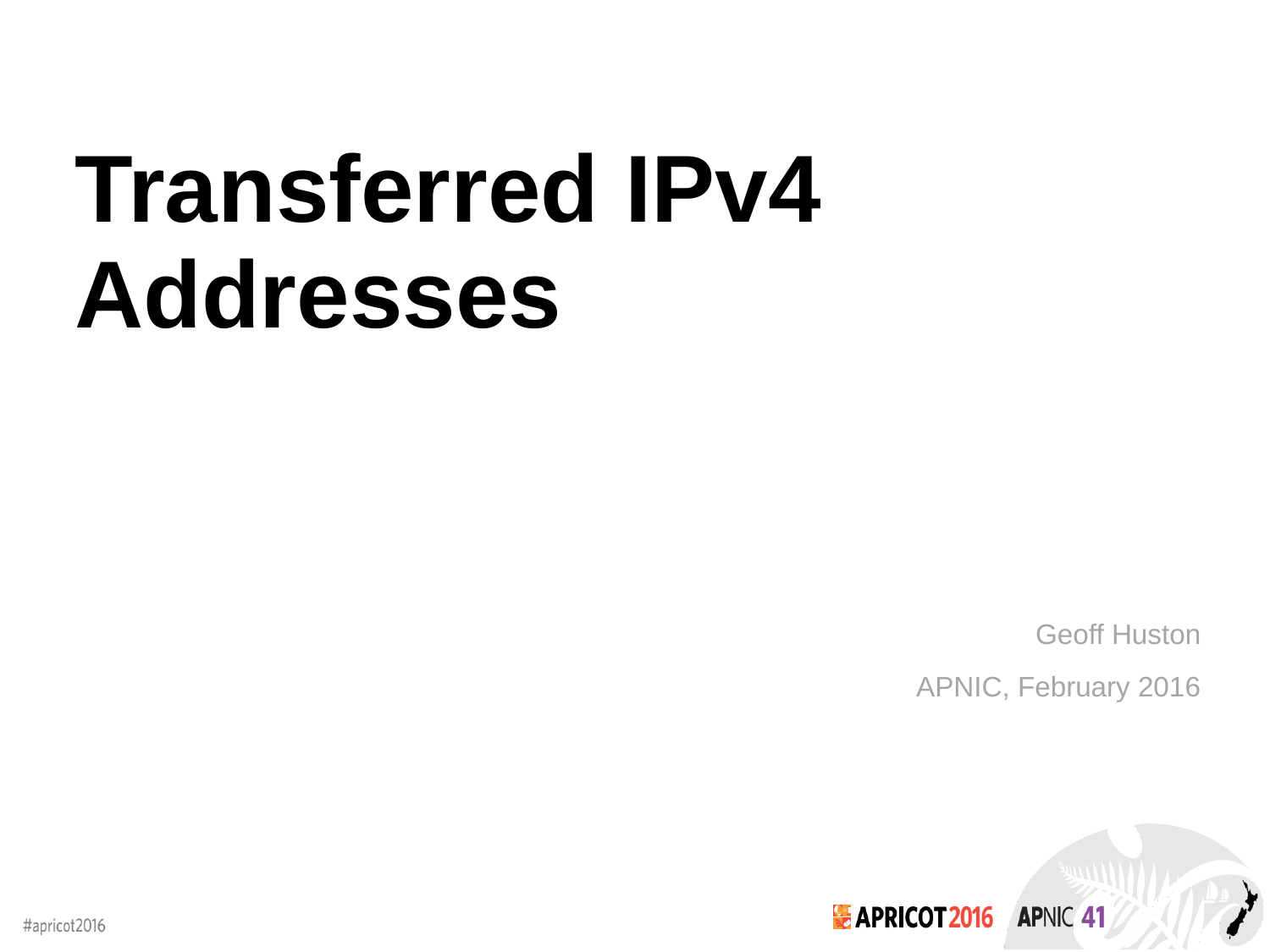

# Transferred IPv4 Addresses
Geoff Huston
APNIC, February 2016